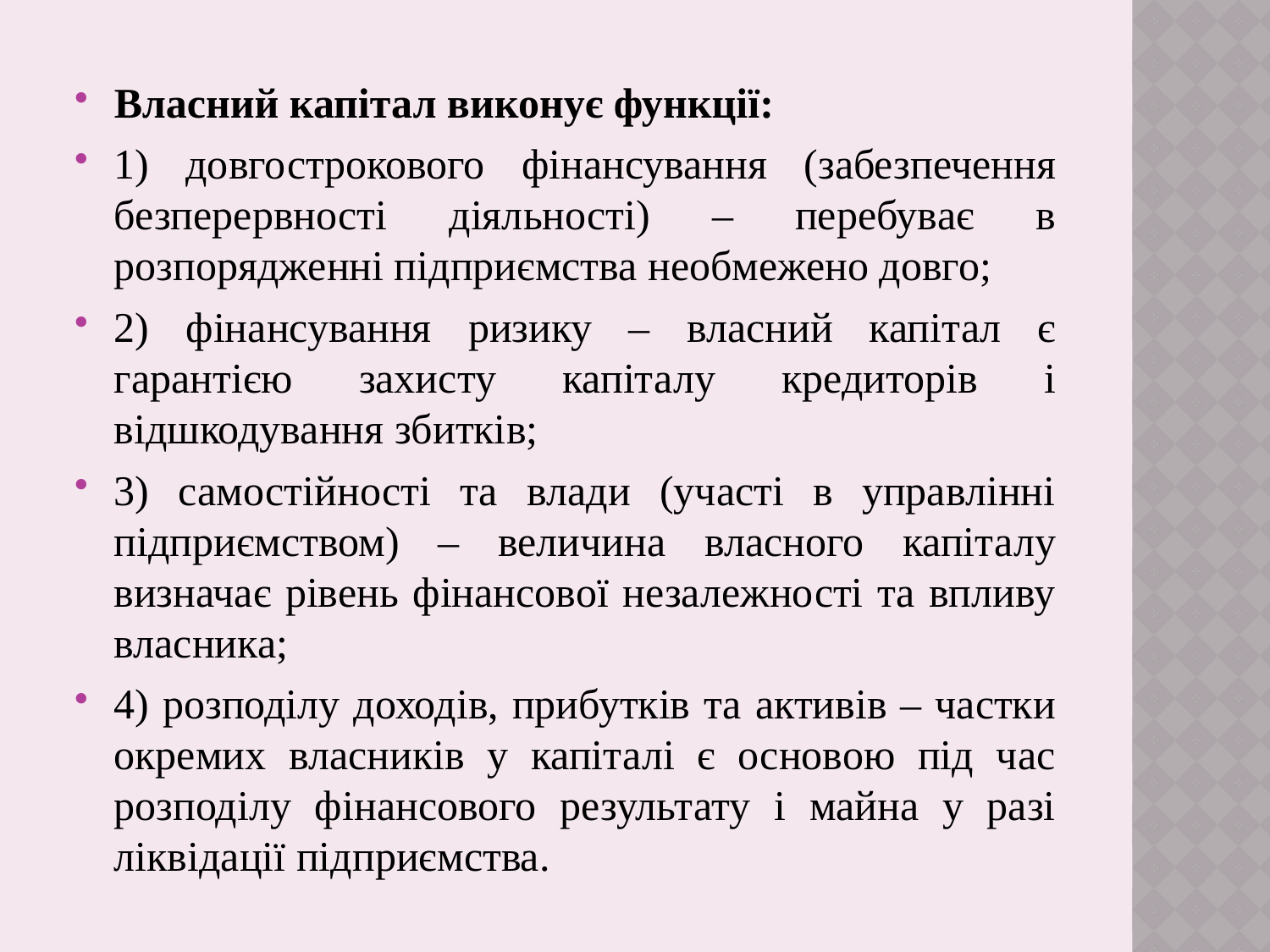

Власний капітал виконує функції:
1) довгострокового фінансування (забезпечення безперервності діяльності) – перебуває в розпорядженні підприємства необмежено довго;
2) фінансування ризику – власний капітал є гарантією захисту капіталу кредиторів і відшкодування збитків;
3) самостійності та влади (участі в управлінні підприємством) – величина власного капіталу визначає рівень фінансової незалежності та впливу власника;
4) розподілу доходів, прибутків та активів – частки окремих власників у капіталі є основою під час розподілу фінансового результату і майна у разі ліквідації підприємства.